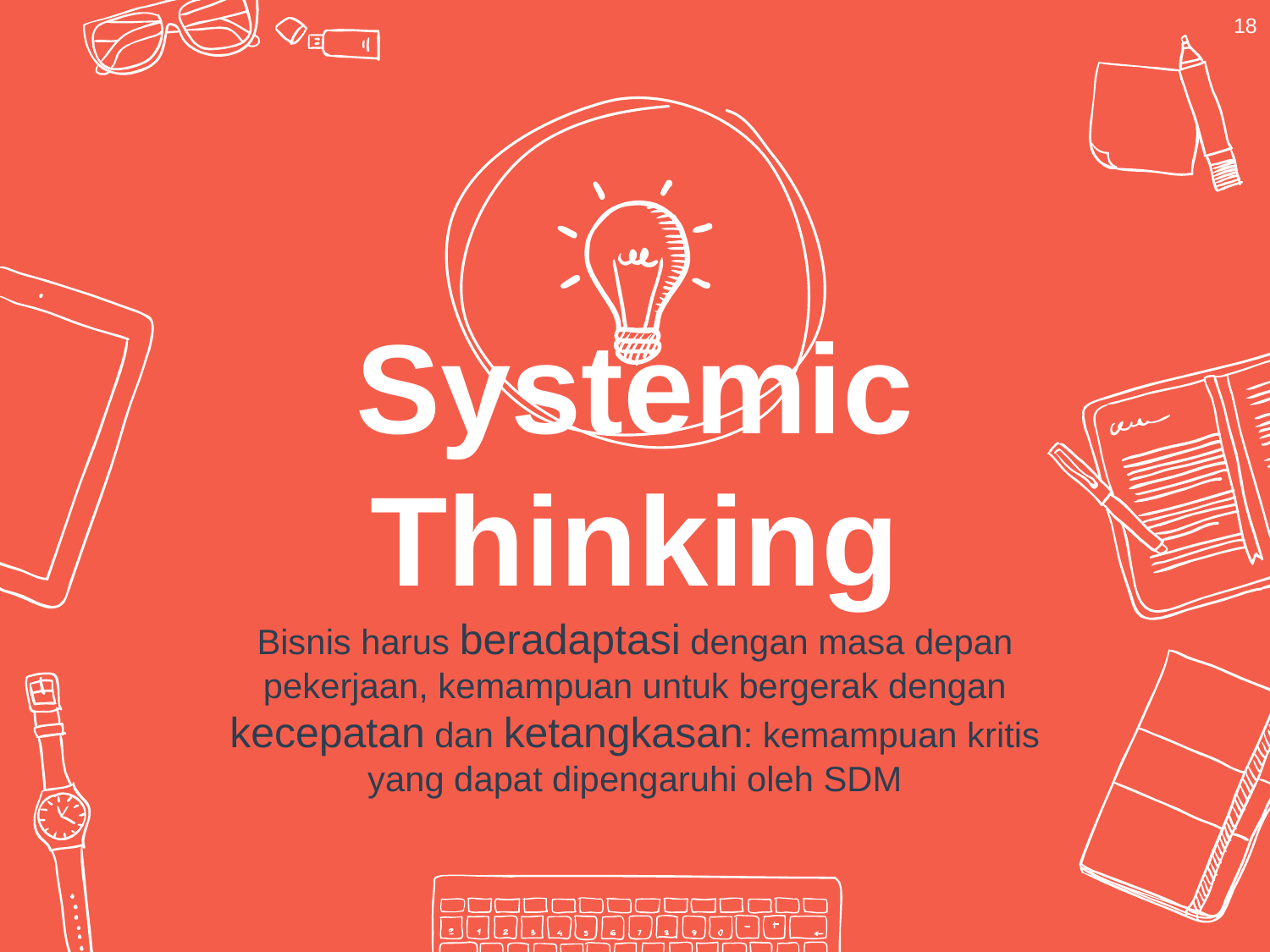

18

Systemic Thinking
Bisnis harus beradaptasi dengan masa depan pekerjaan, kemampuan untuk bergerak dengan kecepatan dan ketangkasan: kemampuan kritis yang dapat dipengaruhi oleh SDM